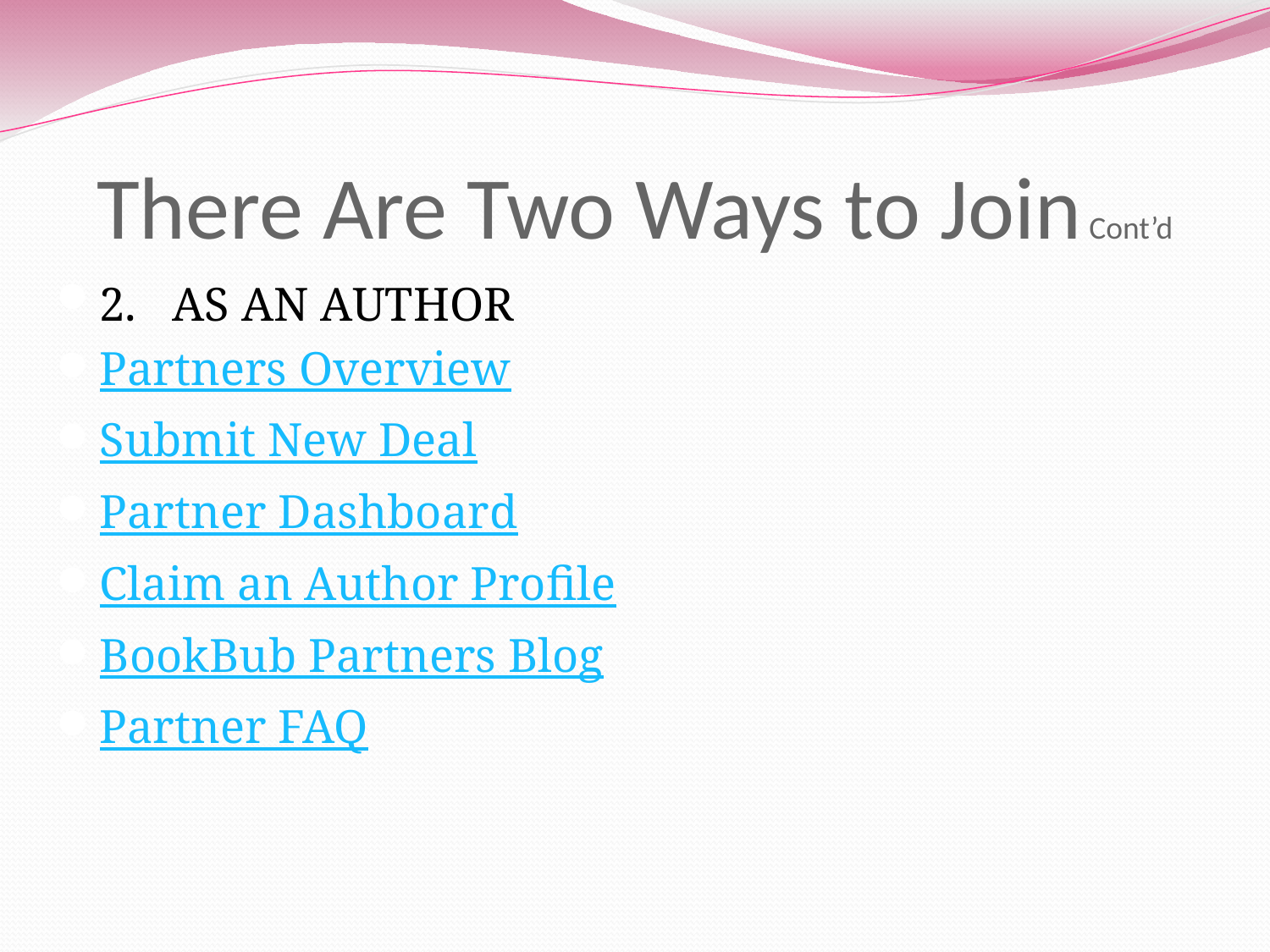

# There Are Two Ways to Join Cont’d
2.   As an Author
Partners Overview
Submit New Deal
Partner Dashboard
Claim an Author Profile
BookBub Partners Blog
Partner FAQ